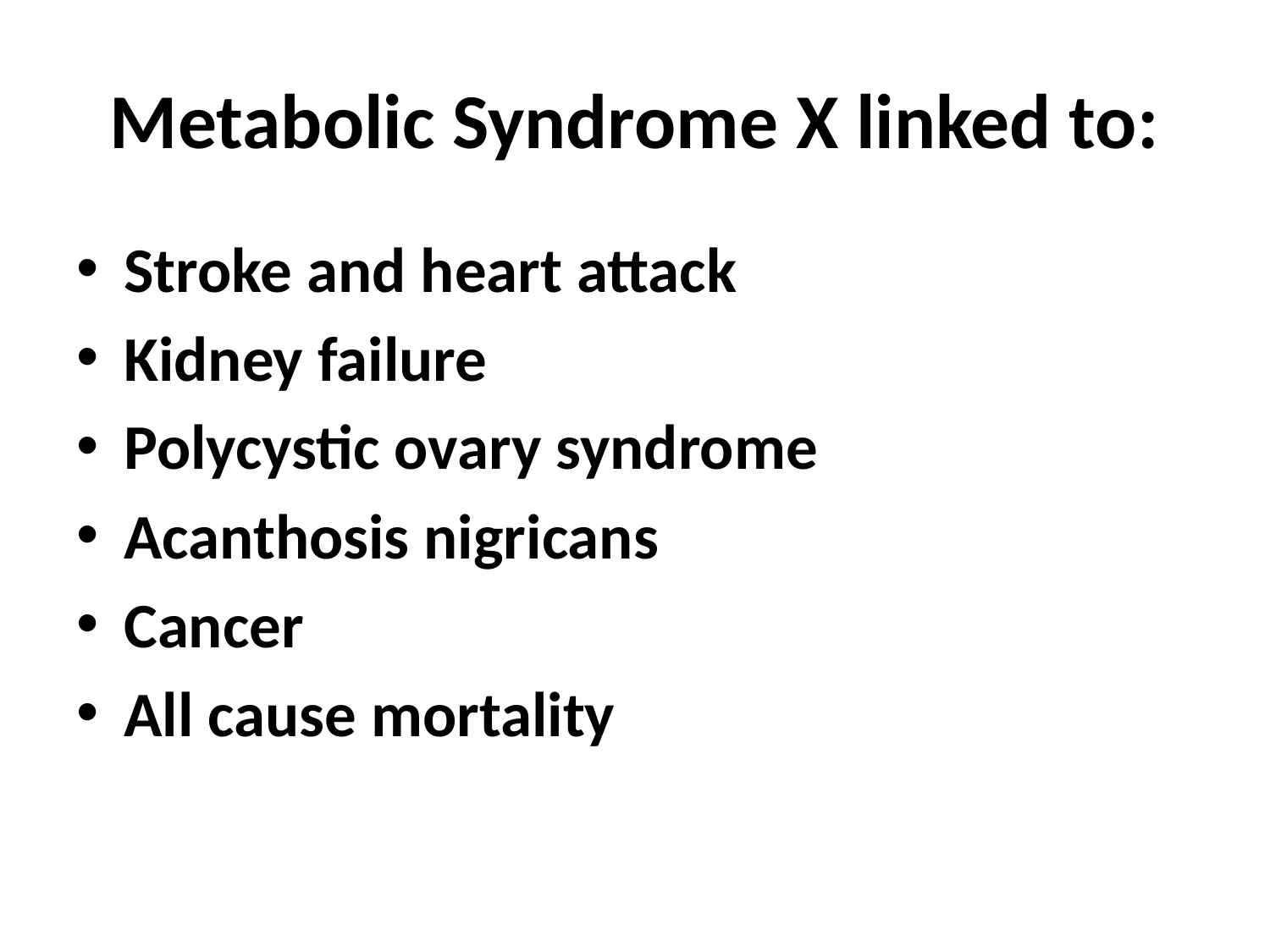

# Metabolic Syndrome X linked to:
Stroke and heart attack
Kidney failure
Polycystic ovary syndrome
Acanthosis nigricans
Cancer
All cause mortality